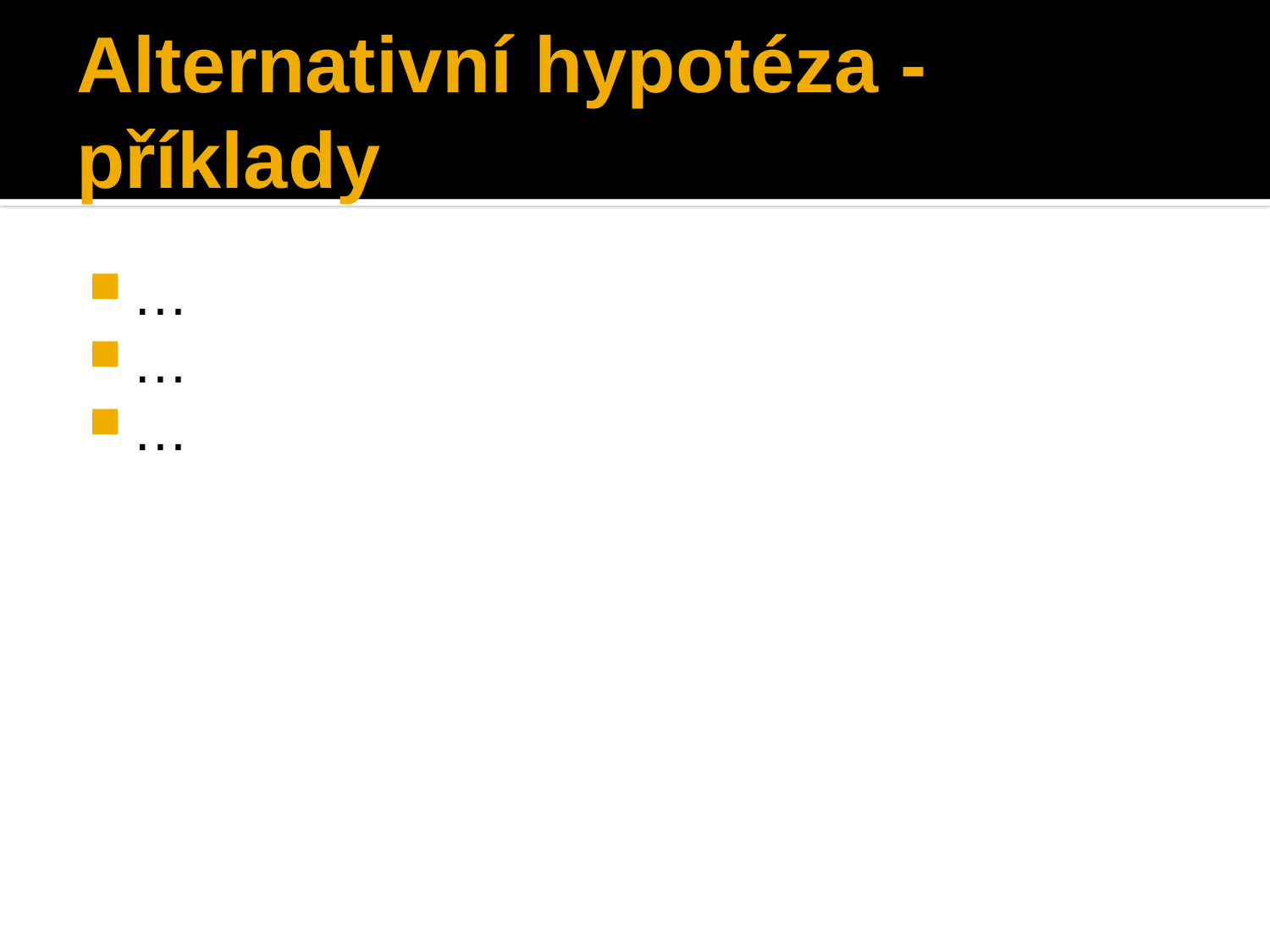

# Alternativní hypotéza - příklady
…
…
…